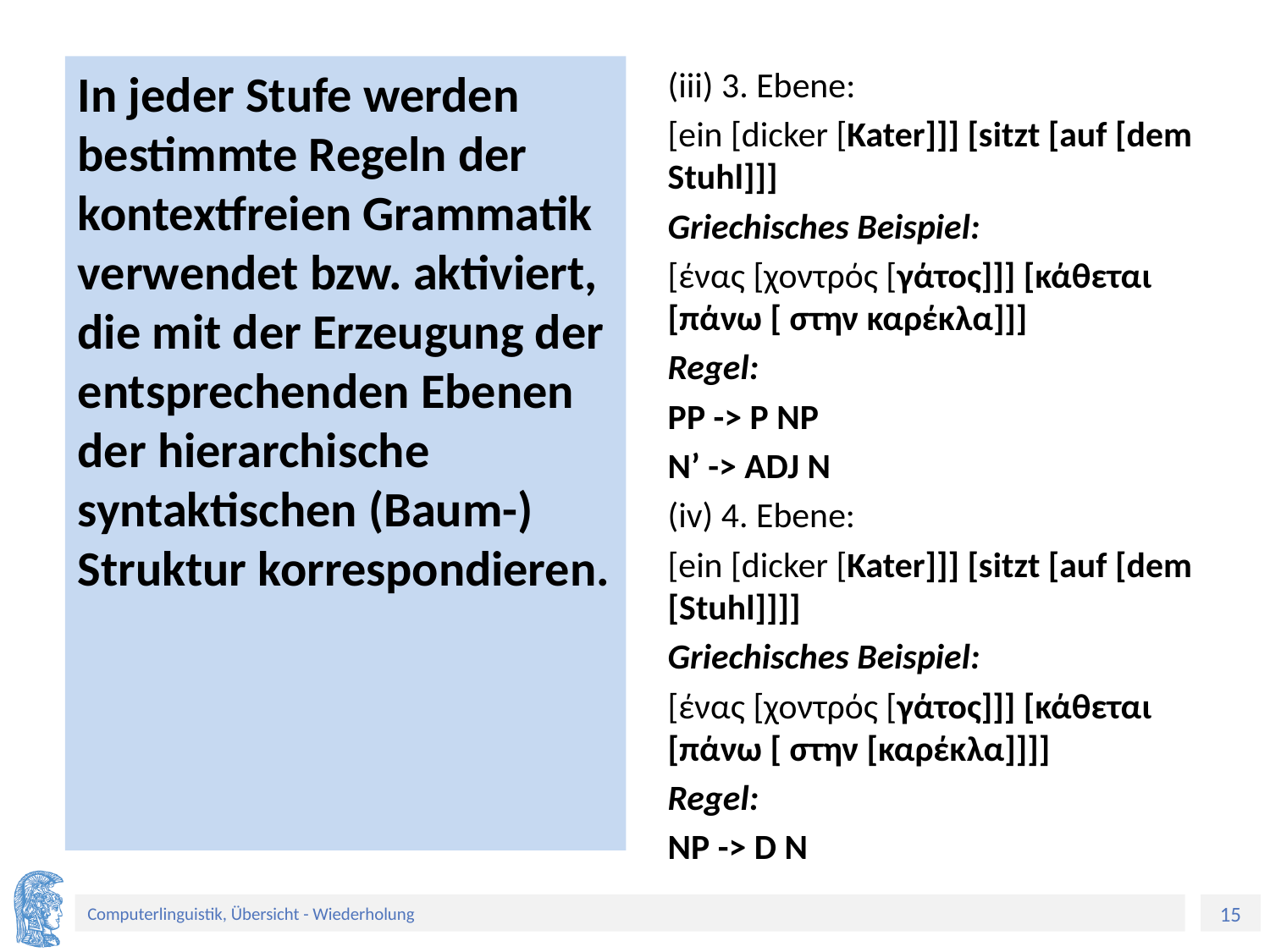

In jeder Stufe werden bestimmte Regeln der kontextfreien Grammatik verwendet bzw. aktiviert, die mit der Erzeugung der entsprechenden Ebenen der hierarchische  syntaktischen (Baum-) Struktur korrespondieren.
(iii) 3. Ebene:
[ein [dicker [Kater]]] [sitzt [auf [dem Stuhl]]]
Griechisches Beispiel:
[ένας [χοντρός [γάτος]]] [κάθεται [πάνω [ στην καρέκλα]]]
Regel:
PP -> P NP
N’ -> ADJ N
(iv) 4. Ebene:
[ein [dicker [Kater]]] [sitzt [auf [dem [Stuhl]]]]
Griechisches Beispiel:
[ένας [χοντρός [γάτος]]] [κάθεται [πάνω [ στην [καρέκλα]]]]
Regel:
NP -> D N